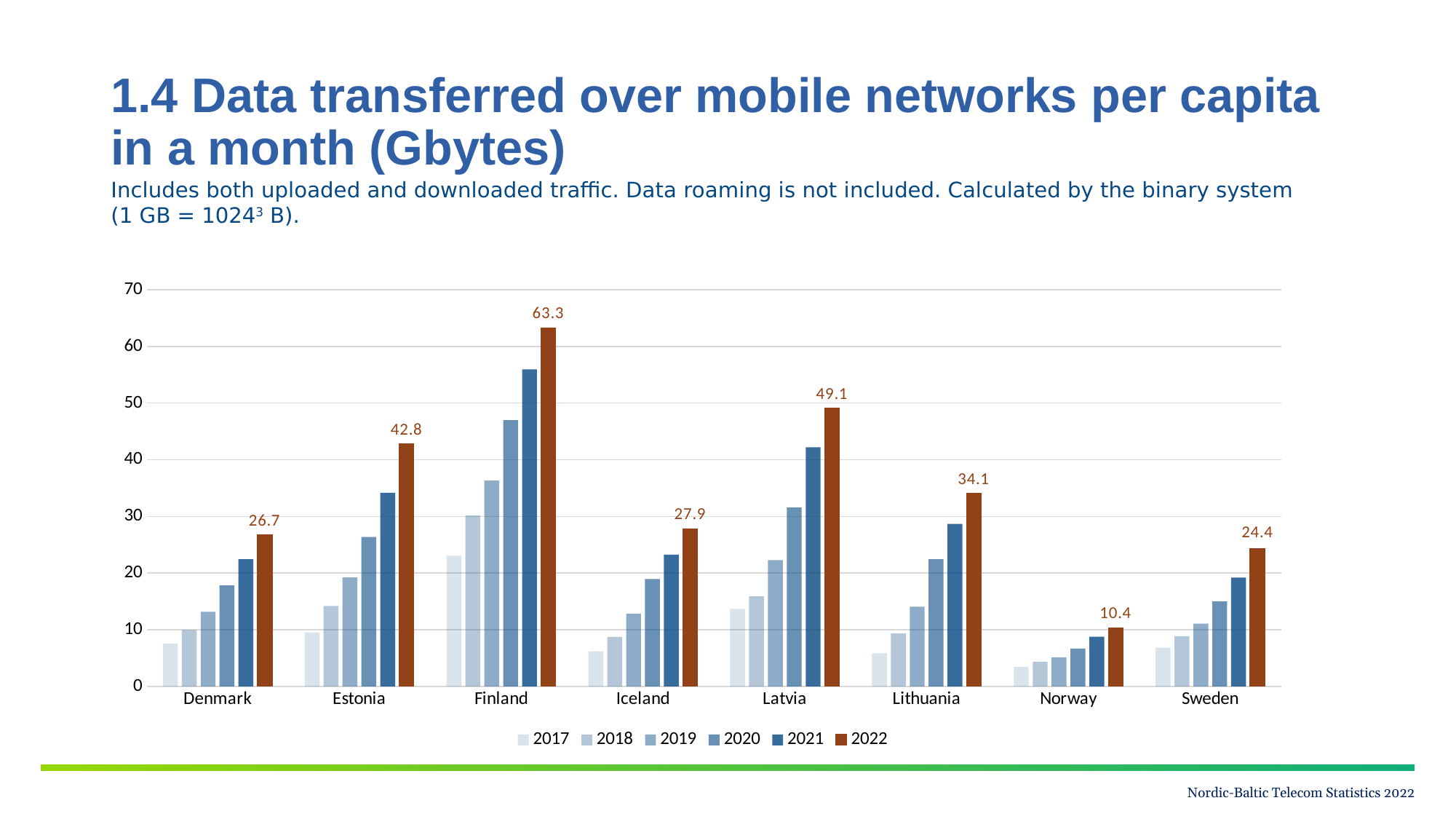

# 1.4 Data transferred over mobile networks per capita in a month (Gbytes)
Includes both uploaded and downloaded traffic. Data roaming is not included. Calculated by the binary system (1 GB = 10243 B).

### Chart

| Category | 2017 | 2018 | 2019 | 2020 | 2021 | 2022 |
|---|---|---|---|---|---|---|
| Denmark | 7.559626535943868 | 9.952440461115017 | 13.164800220843318 | 17.832443284329653 | 22.44170603626748 | 26.732423408927385 |
| Estonia | 9.49896997666575 | 14.203313154491427 | 19.230519163814847 | 26.349990640065126 | 34.16734527985579 | 42.782669536515364 |
| Finland | 23.06419570970321 | 30.189514561558443 | 36.33292044414425 | 46.98404873474667 | 55.9486631288487 | 63.32142560888451 |
| Iceland | 6.211737695508681 | 8.738162399985807 | 12.851298331566584 | 18.951676464420775 | 23.249572976689134 | 27.854294001241325 |
| Latvia | 13.68736116345349 | 15.888620365894987 | 22.27118700337671 | 31.5799360843035 | 42.18833320805058 | 49.12940430063671 |
| Lithuania | 5.853088687236277 | 9.350714197776524 | 14.072125092606178 | 22.433758751597704 | 28.67329770014091 | 34.11675003490674 |
| Norway | 3.4563070192278964 | 4.338684800066647 | 5.127664266046633 | 6.676415361723575 | 8.766054770099146 | 10.373229256094747 |
| Sweden | 6.843473443675889 | 8.872288603969528 | 11.072003693261038 | 14.991046028583357 | 19.19555277152698 | 24.369227650003168 |